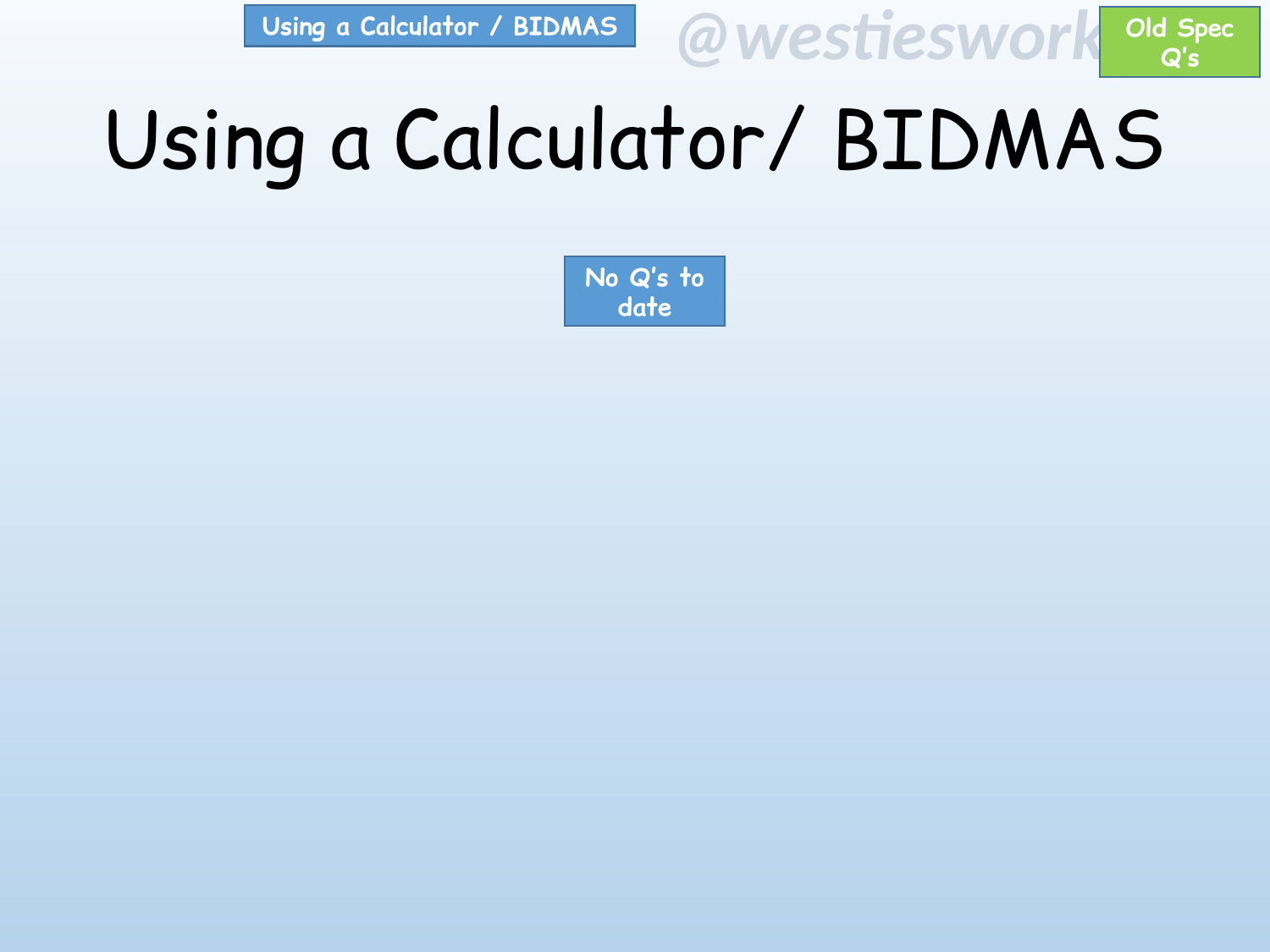

Using a Calculator / BIDMAS
Old Spec Q’s
# Using a Calculator/ BIDMAS
No Q’s to date